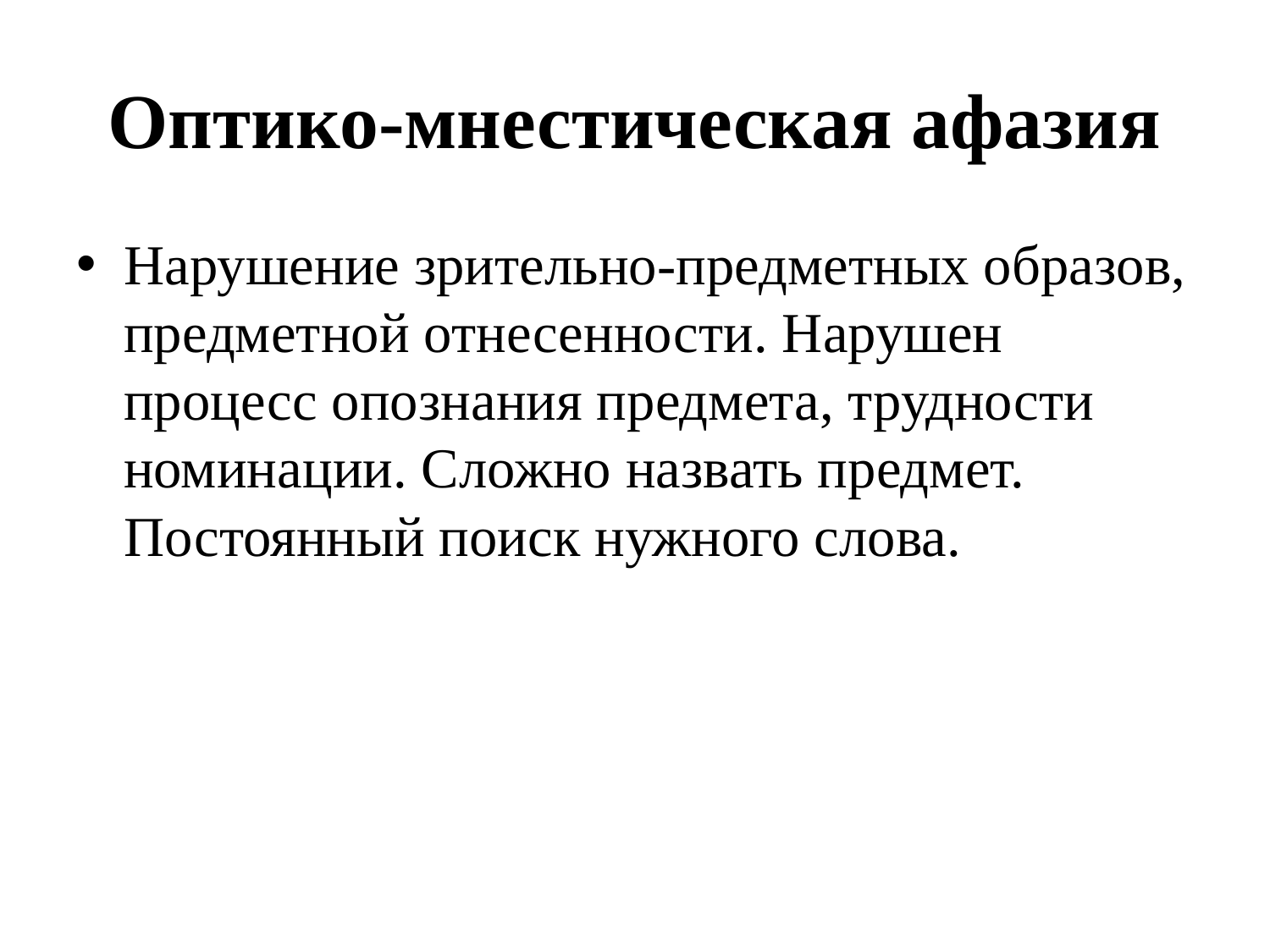

# Оптико-мнестическая афазия
Нарушение зрительно-предметных образов, предметной отнесенности. Нарушен процесс опознания предмета, трудности номинации. Сложно назвать предмет. Постоянный поиск нужного слова.